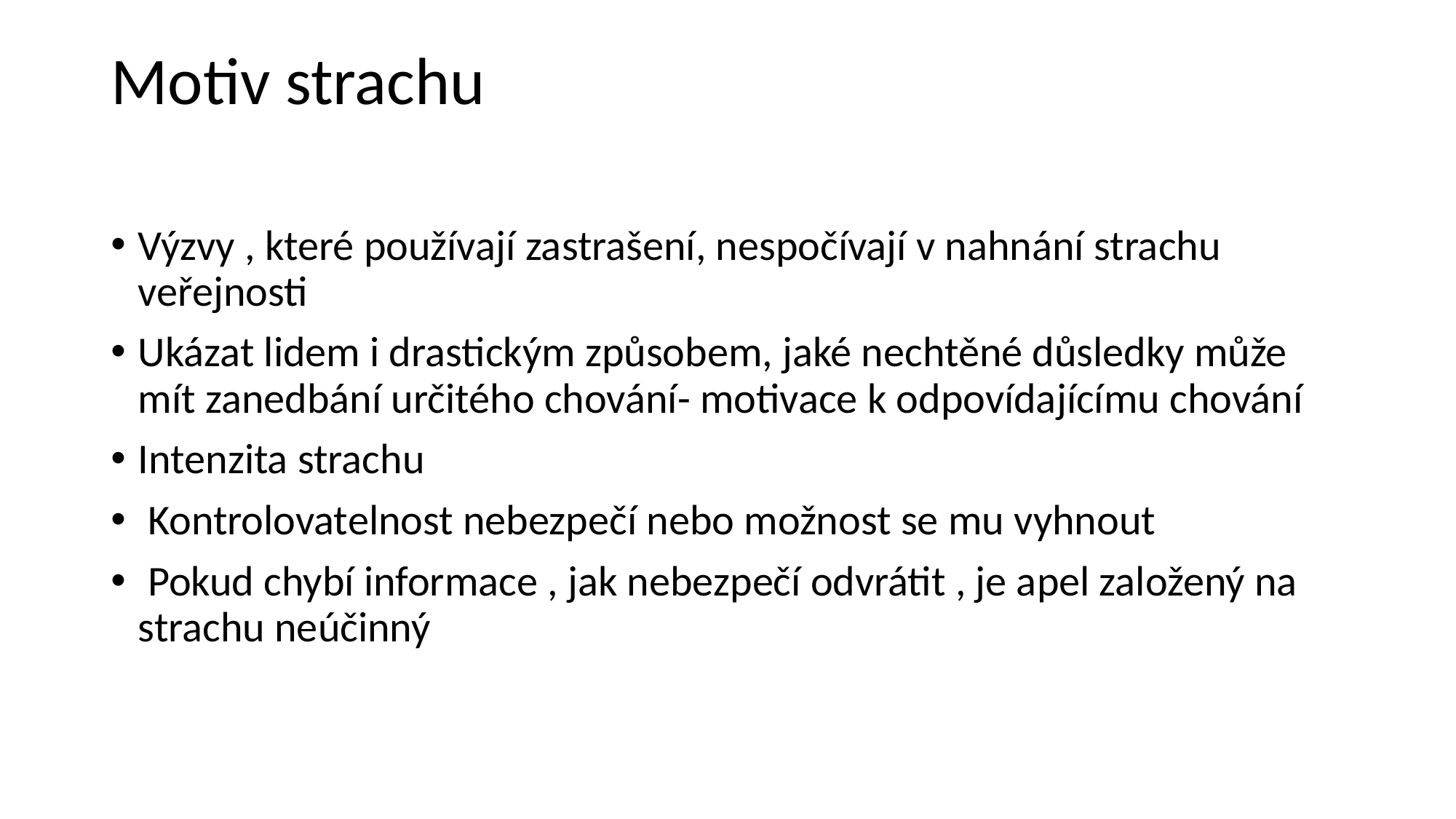

# Motiv strachu
Výzvy , které používají zastrašení, nespočívají v nahnání strachu veřejnosti
Ukázat lidem i drastickým způsobem, jaké nechtěné důsledky může mít zanedbání určitého chování- motivace k odpovídajícímu chování
Intenzita strachu
 Kontrolovatelnost nebezpečí nebo možnost se mu vyhnout
 Pokud chybí informace , jak nebezpečí odvrátit , je apel založený na strachu neúčinný